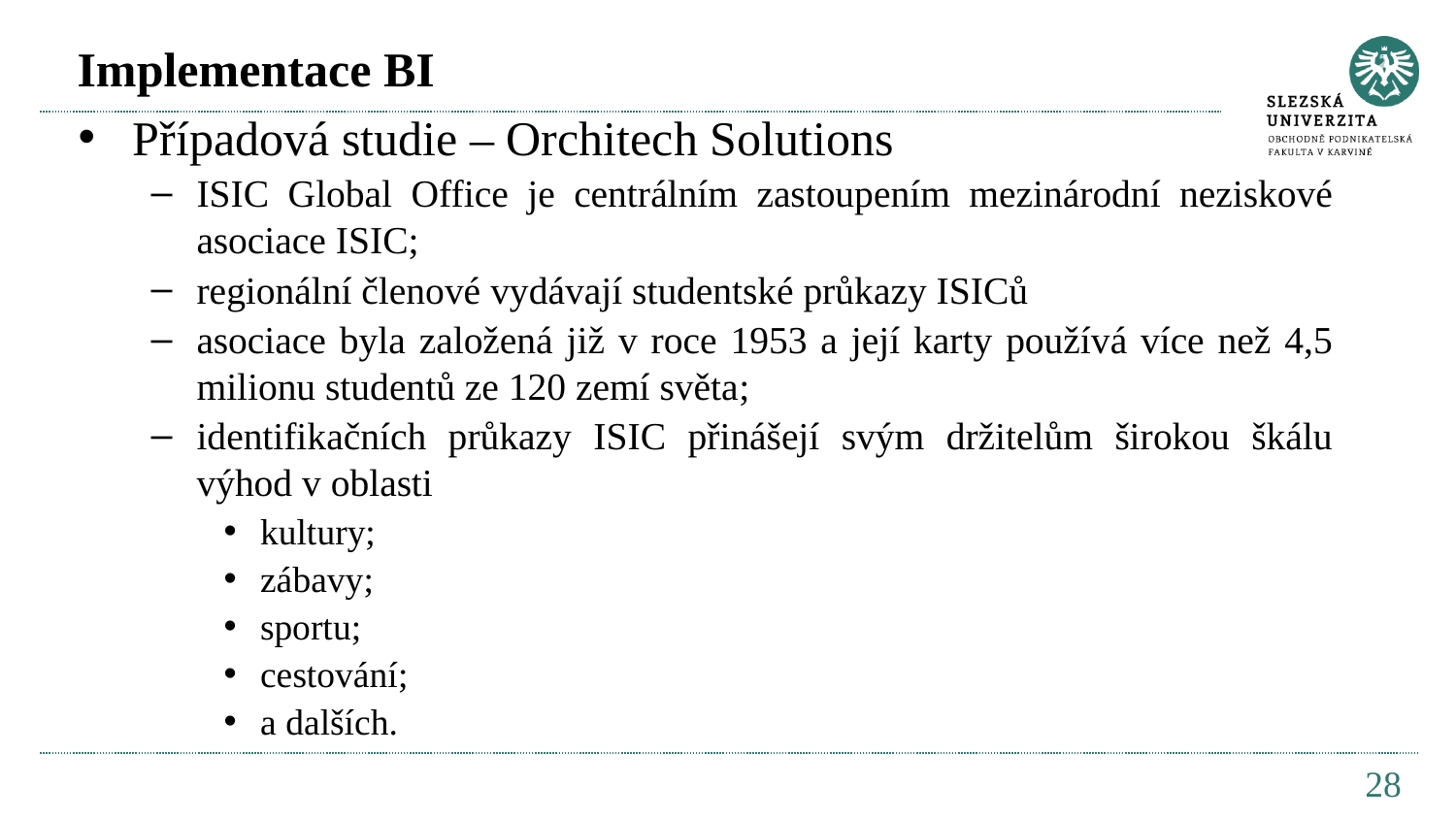

# Implementace BI
Případová studie – Orchitech Solutions
ISIC Global Office je centrálním zastoupením mezinárodní neziskové asociace ISIC;
regionální členové vydávají studentské průkazy ISICů
asociace byla založená již v roce 1953 a její karty používá více než 4,5 milionu studentů ze 120 zemí světa;
identifikačních průkazy ISIC přinášejí svým držitelům širokou škálu výhod v oblasti
kultury;
zábavy;
sportu;
cestování;
a dalších.

28